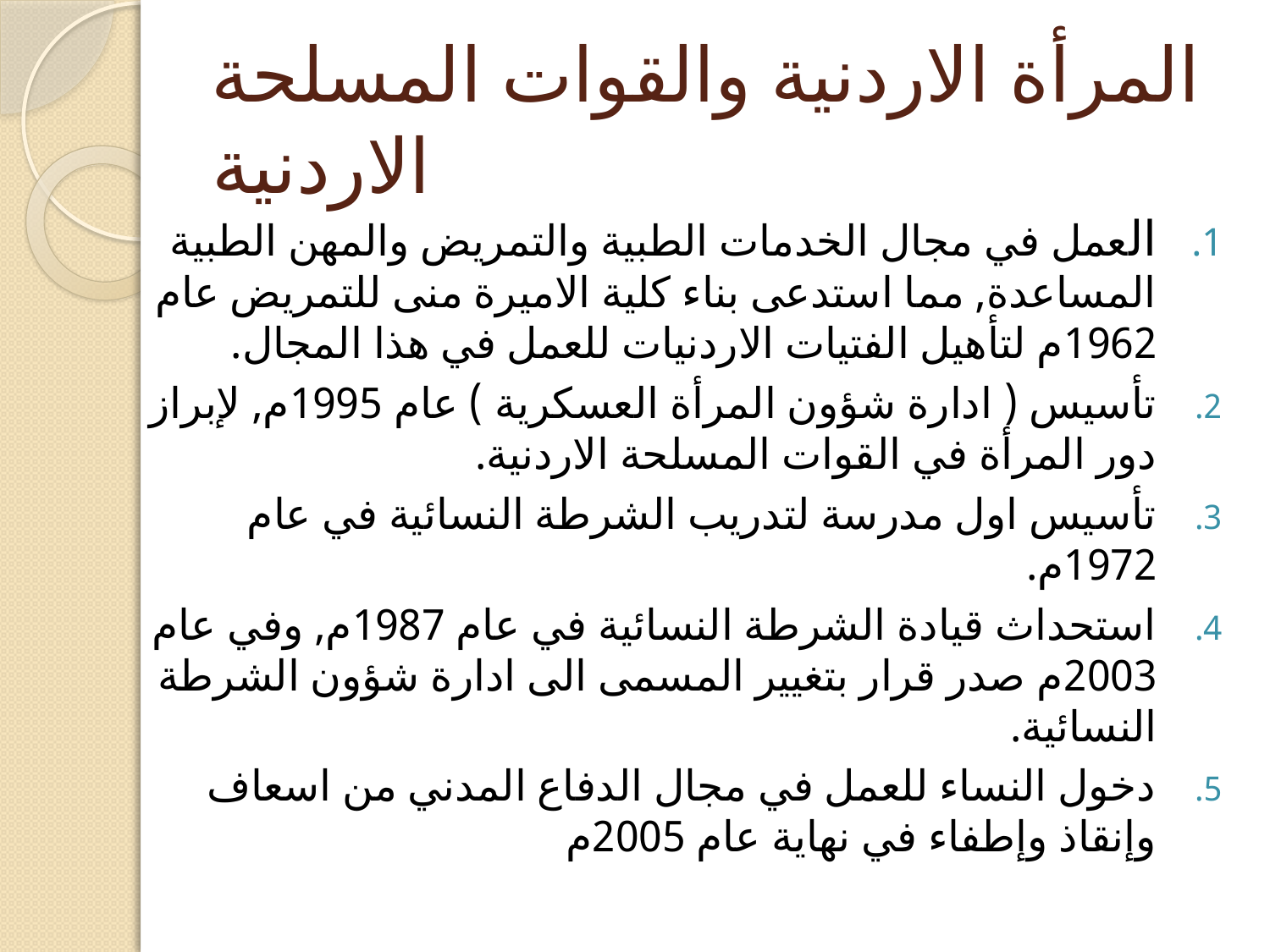

# المرأة الاردنية والقوات المسلحة الاردنية
العمل في مجال الخدمات الطبية والتمريض والمهن الطبية المساعدة, مما استدعى بناء كلية الاميرة منى للتمريض عام 1962م لتأهيل الفتيات الاردنيات للعمل في هذا المجال.
تأسيس ( ادارة شؤون المرأة العسكرية ) عام 1995م, لإبراز دور المرأة في القوات المسلحة الاردنية.
تأسيس اول مدرسة لتدريب الشرطة النسائية في عام 1972م.
استحداث قيادة الشرطة النسائية في عام 1987م, وفي عام 2003م صدر قرار بتغيير المسمى الى ادارة شؤون الشرطة النسائية.
دخول النساء للعمل في مجال الدفاع المدني من اسعاف وإنقاذ وإطفاء في نهاية عام 2005م